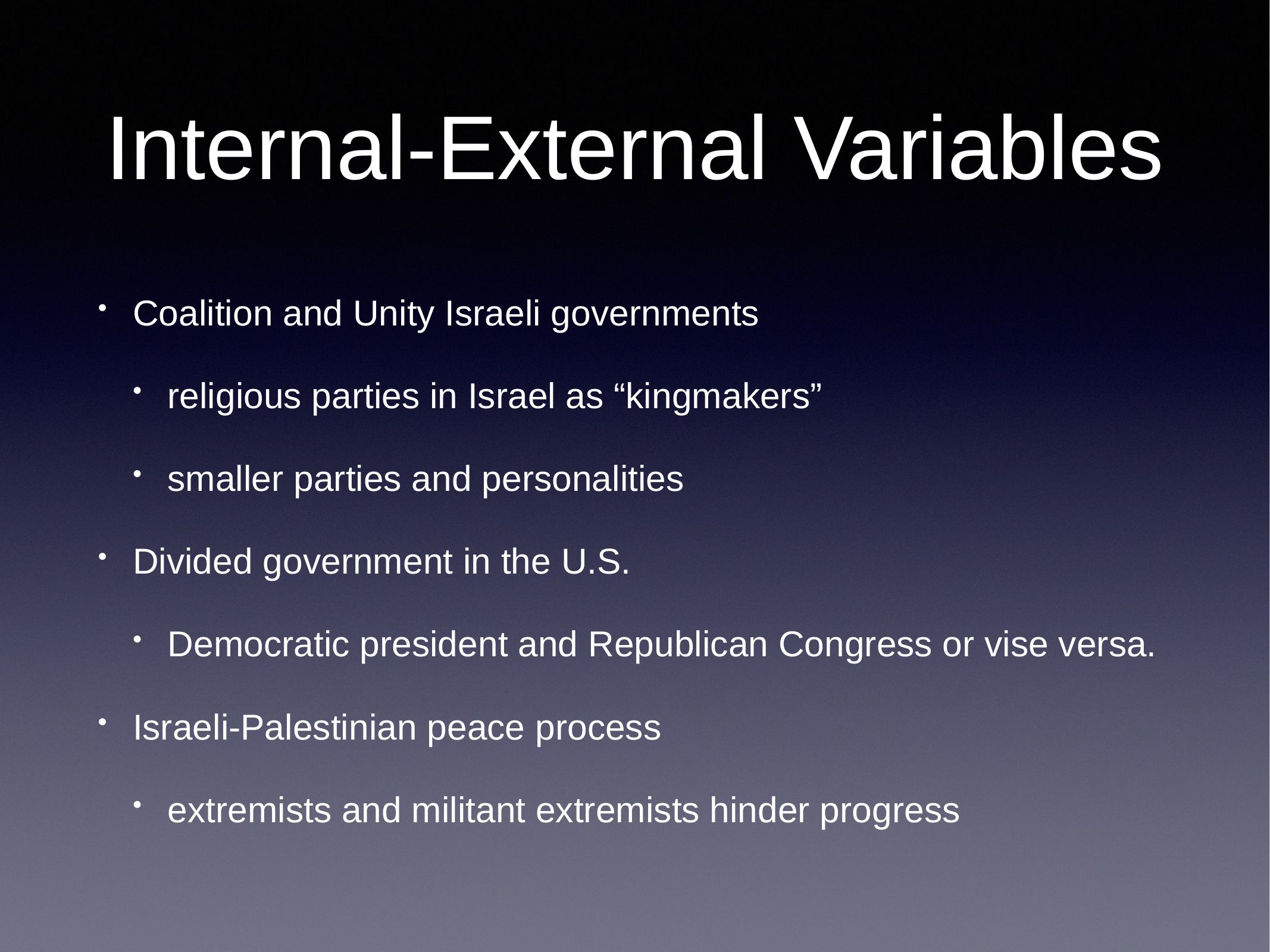

# Internal-External Variables
Coalition and Unity Israeli governments
religious parties in Israel as “kingmakers”
smaller parties and personalities
Divided government in the U.S.
Democratic president and Republican Congress or vise versa.
Israeli-Palestinian peace process
extremists and militant extremists hinder progress